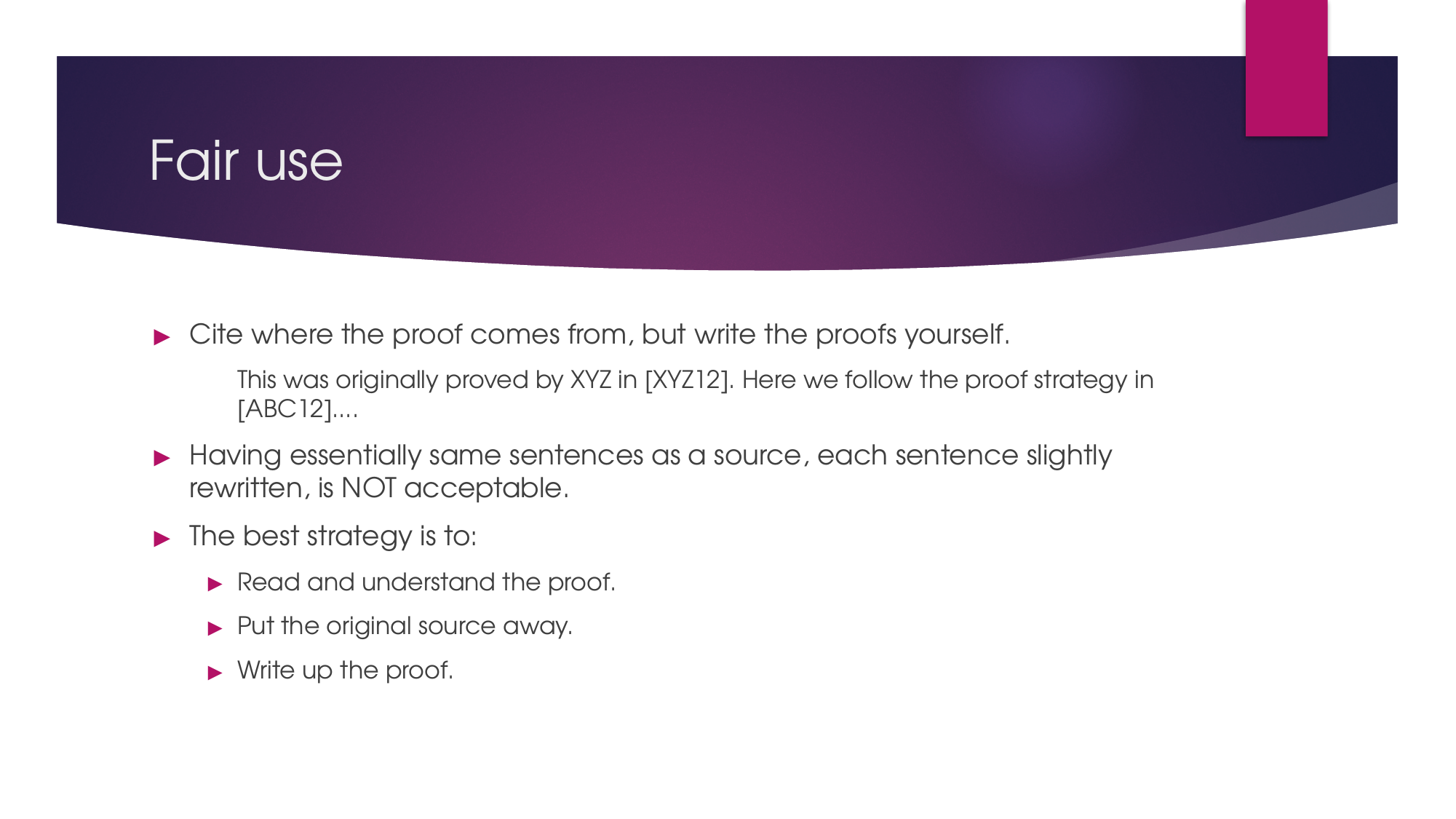

# Fair use
Cite where the proof comes from, but write the proofs yourself.
This was originally proved by XYZ in [XYZ12]. Here we follow the proof strategy in [ABC12]....
Having essentially same sentences as a source, each sentence slightly rewritten, is NOT acceptable.
The best strategy is to:
Read and understand the proof.
Put the original source away.
Write up the proof.